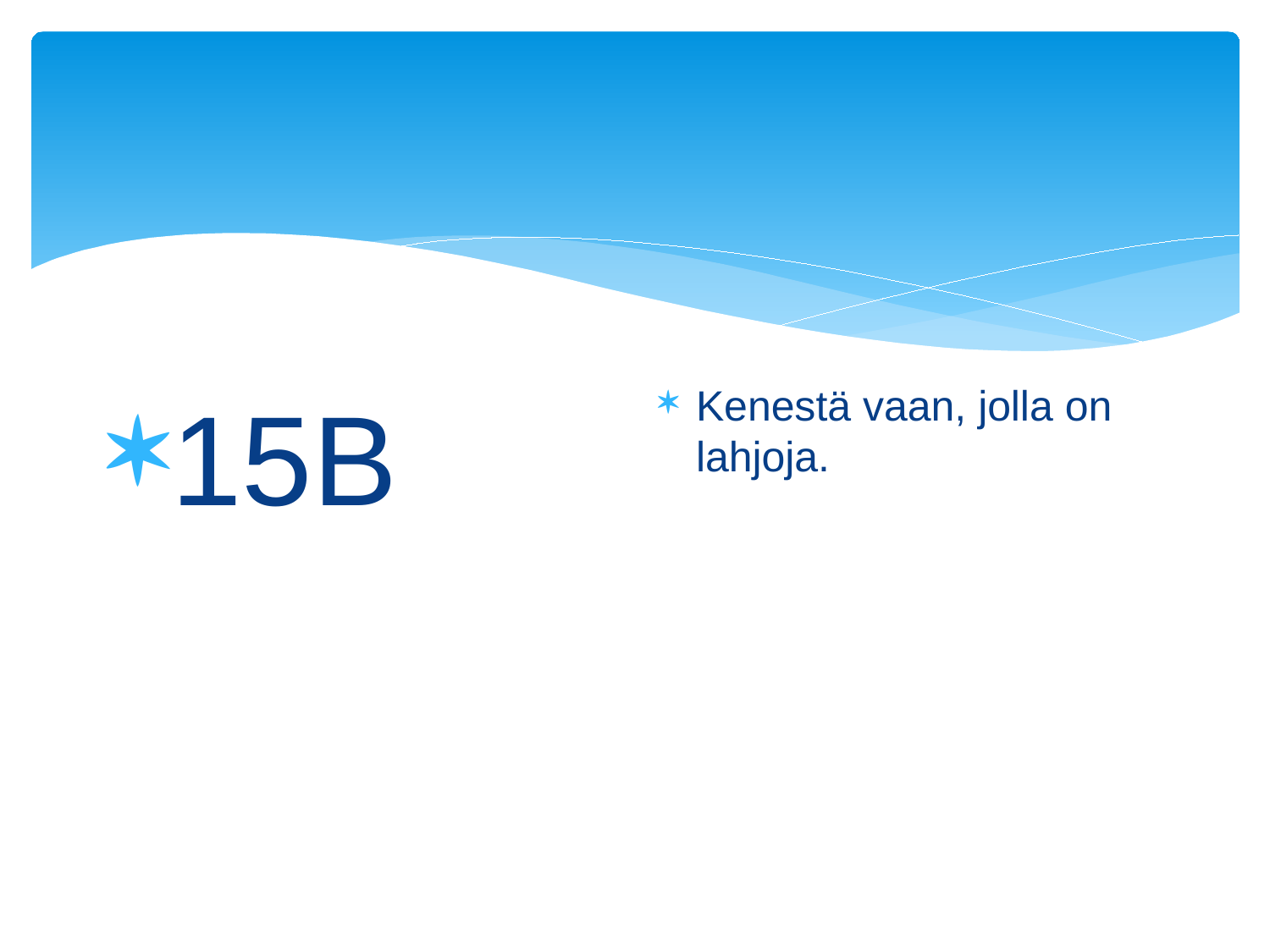

#
15B
Kenestä vaan, jolla on lahjoja.